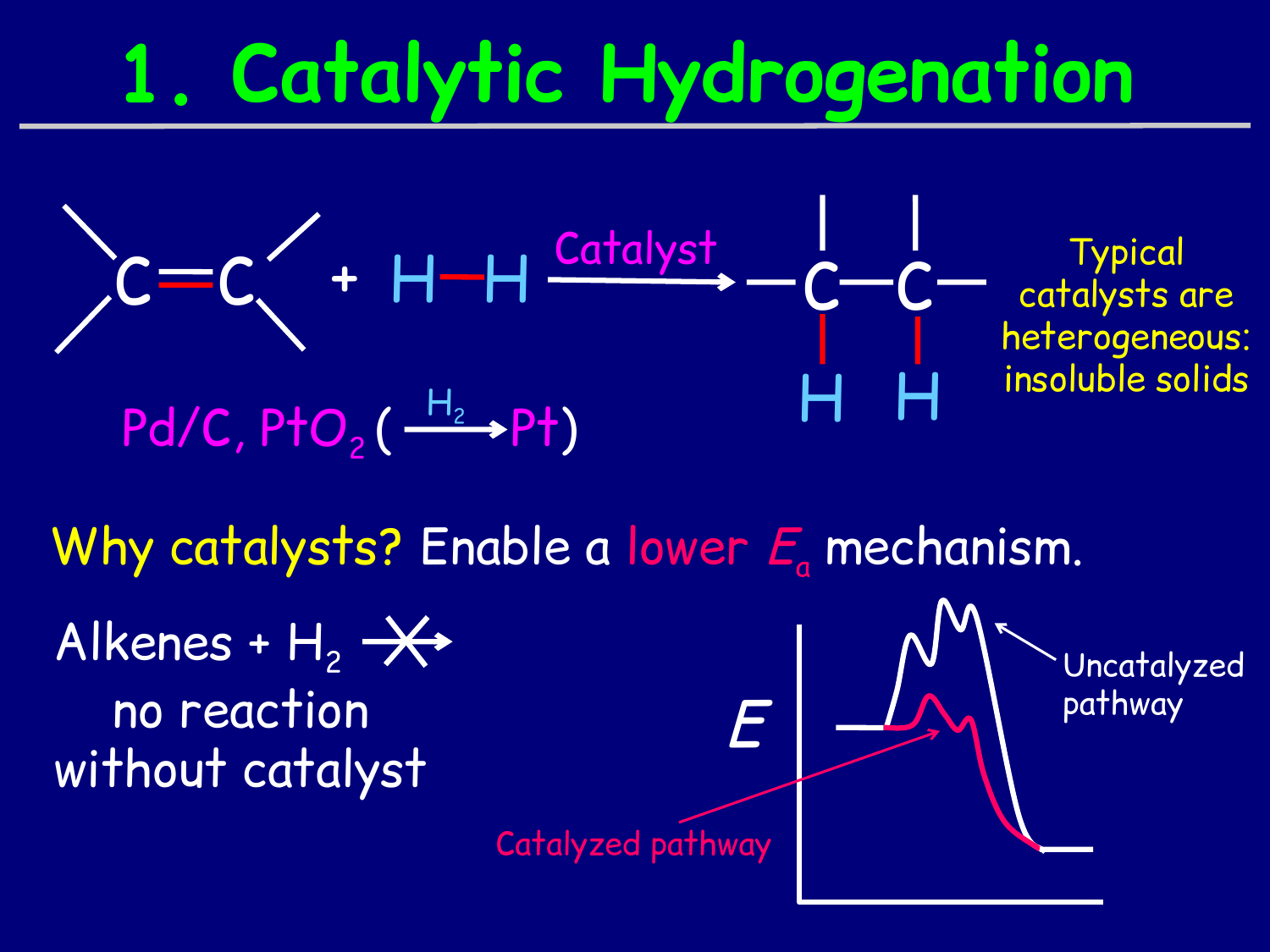

1. Catalytic Hydrogenation

Catalyst
Typical catalysts are heterogeneous: insoluble solids
+
H
H
C
C
C
C

H
H
H2
Pd/C, PtO2 (        Pt)

Why catalysts? Enable a lower Ea mechanism.

Alkenes + H2             no reaction without catalyst

Uncatalyzed pathway
E

Catalyzed pathway